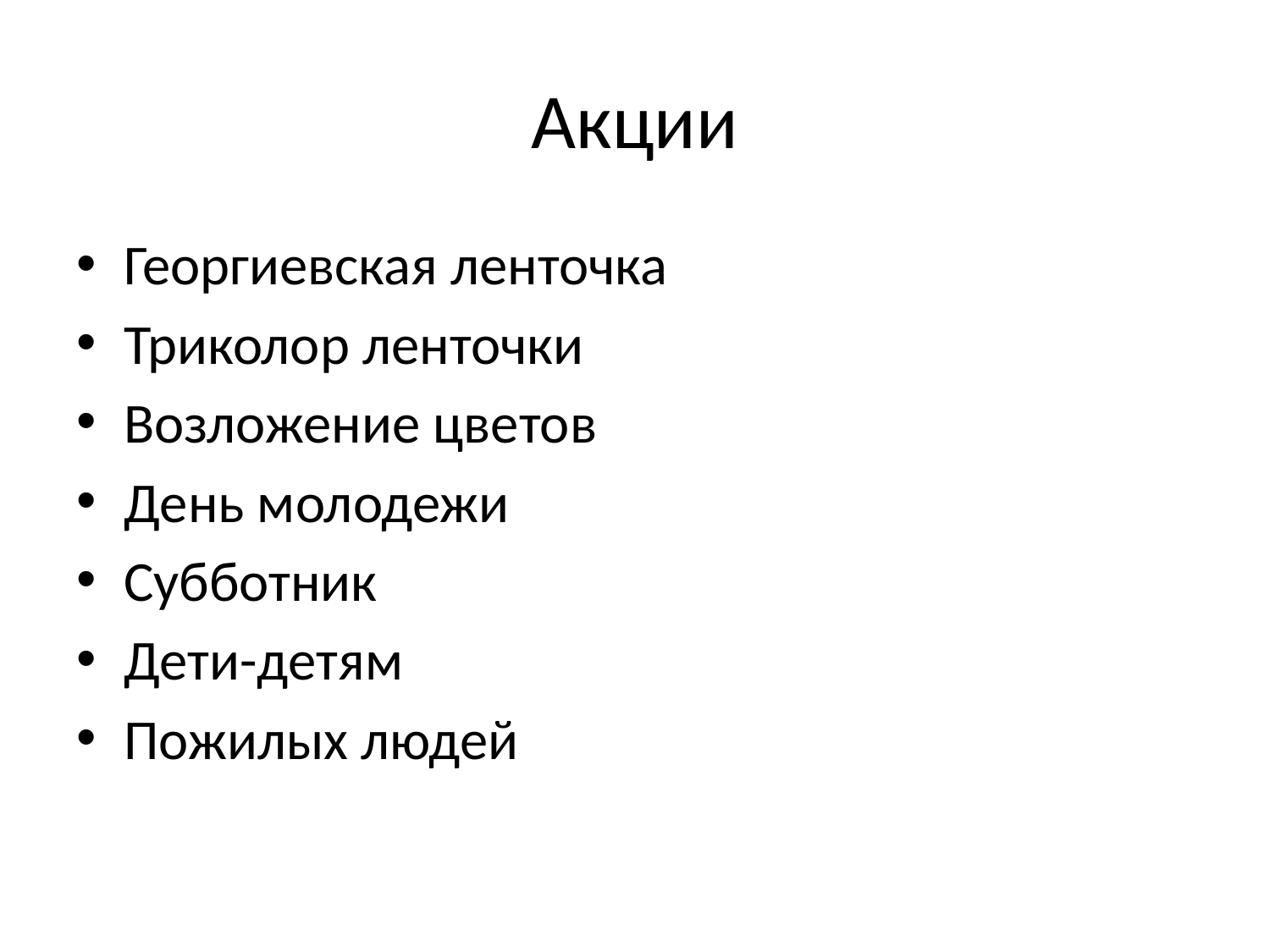

# Акции
Георгиевская ленточка
Триколор ленточки
Возложение цветов
День молодежи
Субботник
Дети-детям
Пожилых людей